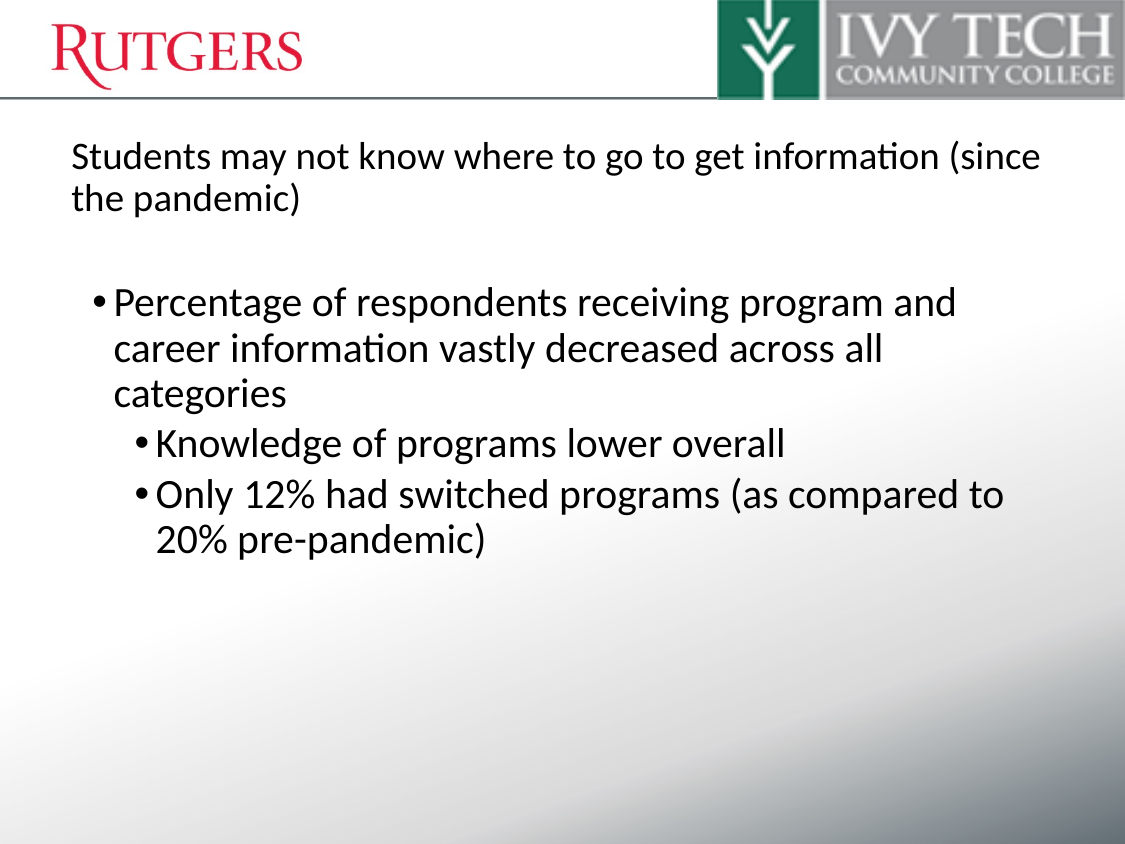

# Students may not know where to go to get information (since the pandemic)
Percentage of respondents receiving program and career information vastly decreased across all categories
Knowledge of programs lower overall
Only 12% had switched programs (as compared to 20% pre-pandemic)